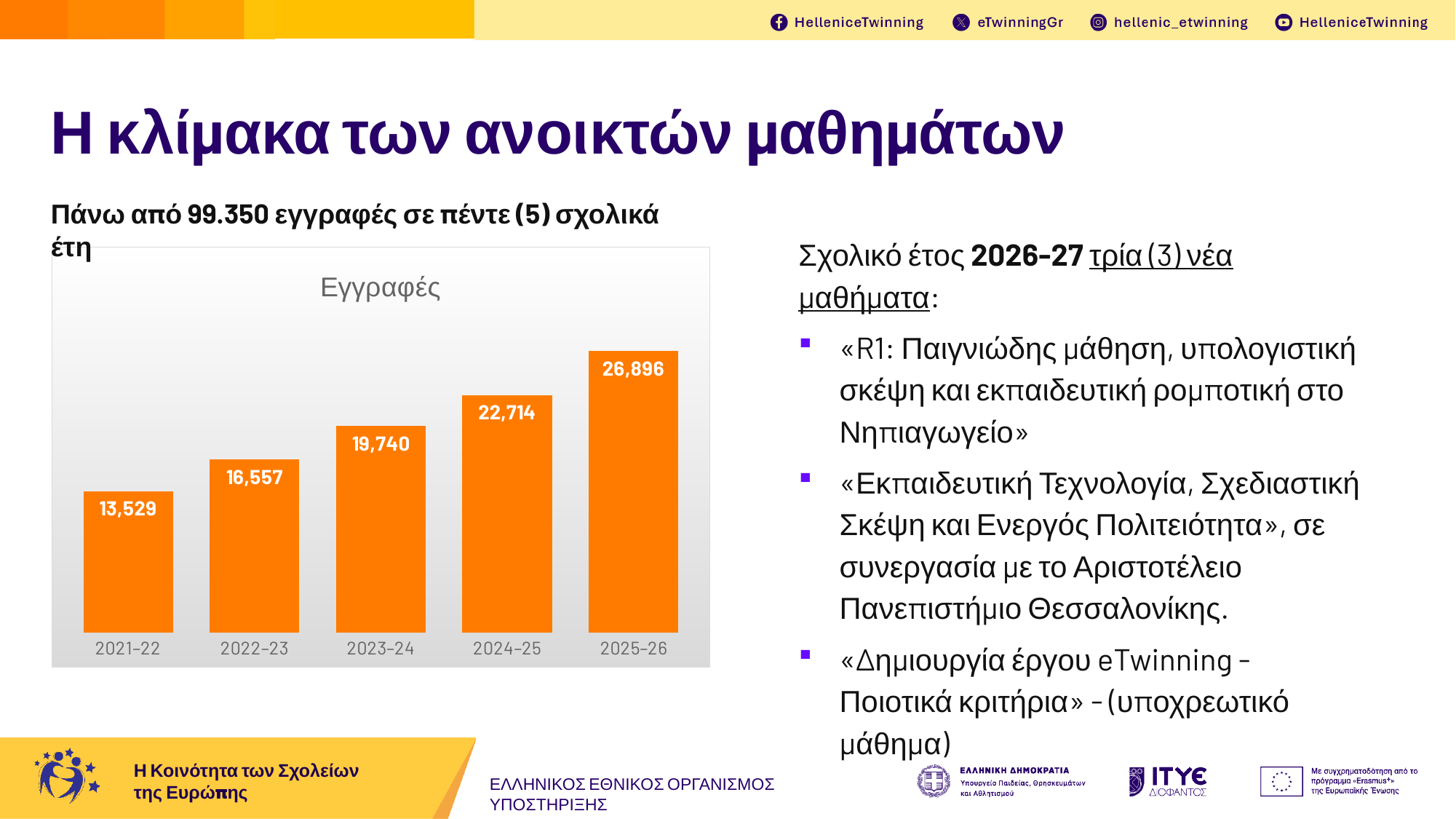

# Η κλίμακα των ανοικτών μαθημάτων
Πάνω από 99.350 εγγραφές σε πέντε (5) σχολικά έτη
Σχολικό έτος 2026-27 τρία (3) νέα μαθήματα:
«R1: Παιγνιώδης μάθηση, υπολογιστική σκέψη και εκπαιδευτική ρομποτική στο Νηπιαγωγείο»
«Εκπαιδευτική Τεχνολογία, Σχεδιαστική Σκέψη και Ενεργός Πολιτειότητα», σε συνεργασία με το Αριστοτέλειο Πανεπιστήμιο Θεσσαλονίκης.
«Δημιουργία έργου eTwinning - Ποιοτικά κριτήρια» - (υποχρεωτικό μάθημα)

### Chart: Εγγραφές

| Category |  |
|---|---|
| 2021–22 | 13529.0 |
| 2022–23 | 16557.0 |
| 2023–24 | 19740.0 |
| 2024–25 | 22714.0 |
| 2025–26 | 26896.0 |